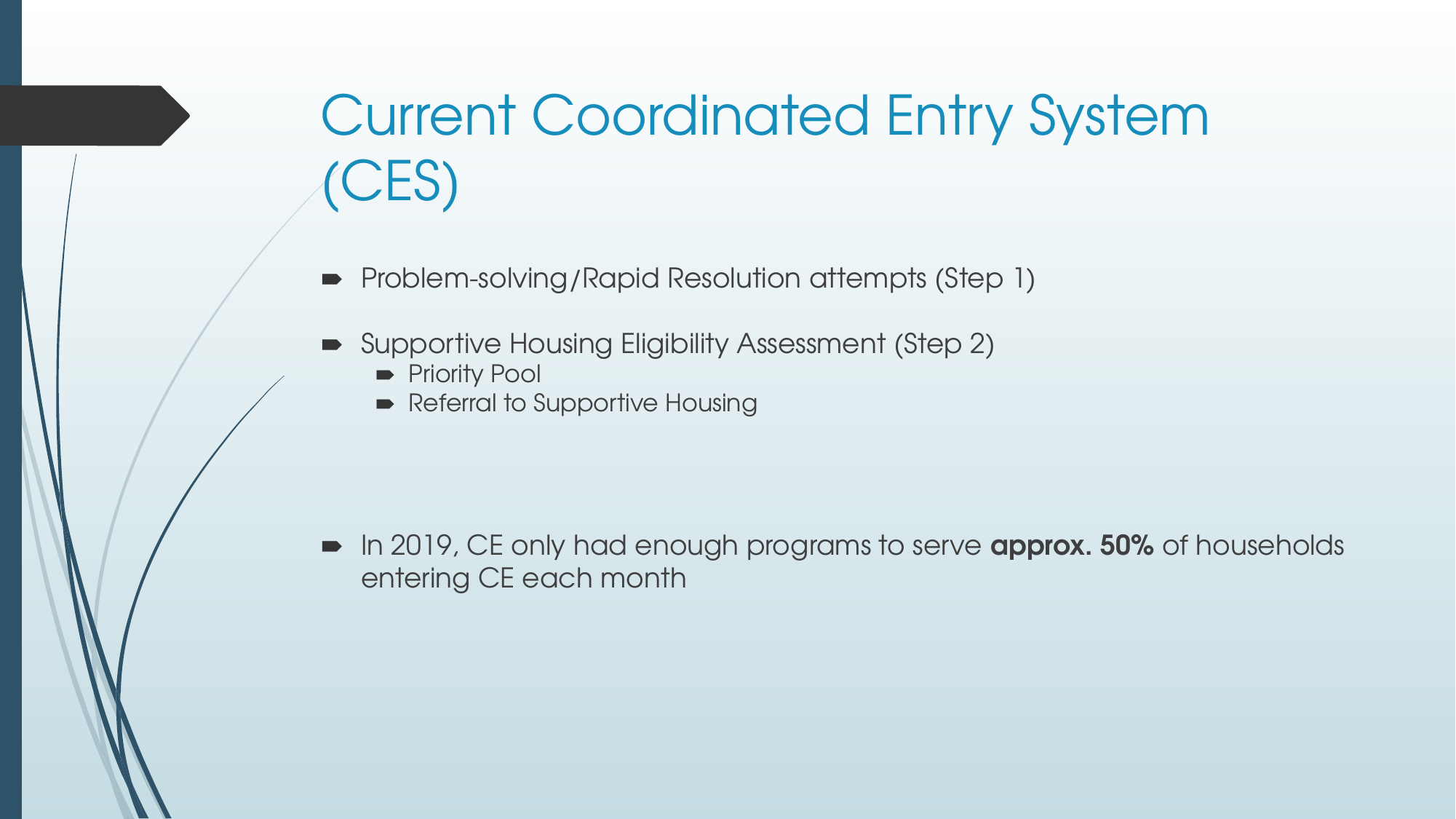

# Current Coordinated Entry System (CES)
Problem-solving/Rapid Resolution attempts (Step 1)

Supportive Housing Eligibility Assessment (Step 2)
Priority Pool
Referral to Supportive Housing

In 2019, CE only had enough programs to serve approx. 50% of households entering CE each month